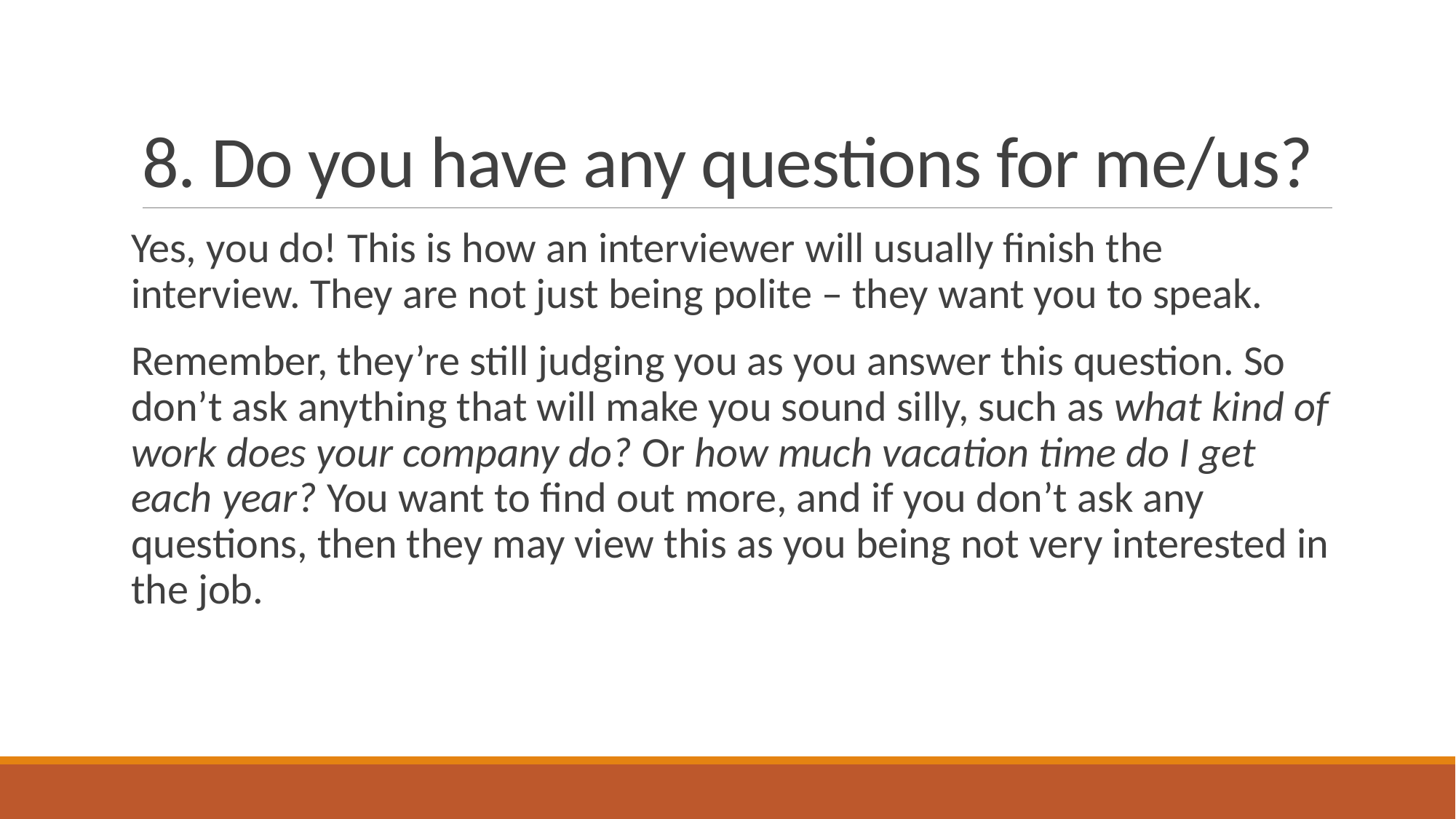

# 8. Do you have any questions for me/us?
Yes, you do! This is how an interviewer will usually finish the interview. They are not just being polite – they want you to speak.
Remember, they’re still judging you as you answer this question. So don’t ask anything that will make you sound silly, such as what kind of work does your company do? Or how much vacation time do I get each year? You want to find out more, and if you don’t ask any questions, then they may view this as you being not very interested in the job.